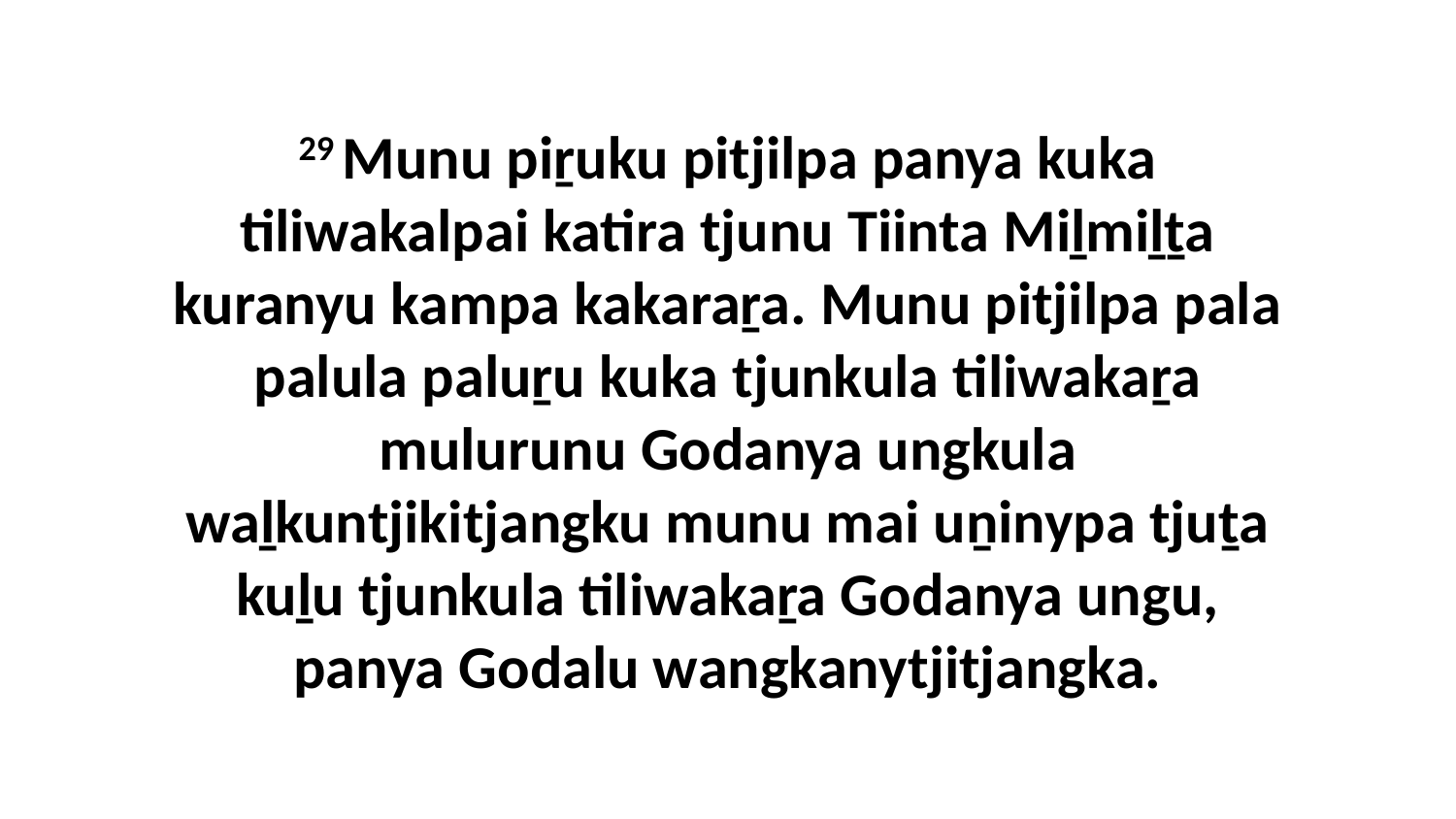

29 Munu piṟuku pitjilpa panya kuka tiliwakalpai katira tjunu Tiinta Miḻmiḻṯa kuranyu kampa kakaraṟa. Munu pitjilpa pala palula paluṟu kuka tjunkula tiliwakaṟa mulurunu Godanya ungkula waḻkuntjikitjangku munu mai uṉinypa tjuṯa kuḻu tjunkula tiliwakaṟa Godanya ungu, panya Godalu wangkanytjitjangka.